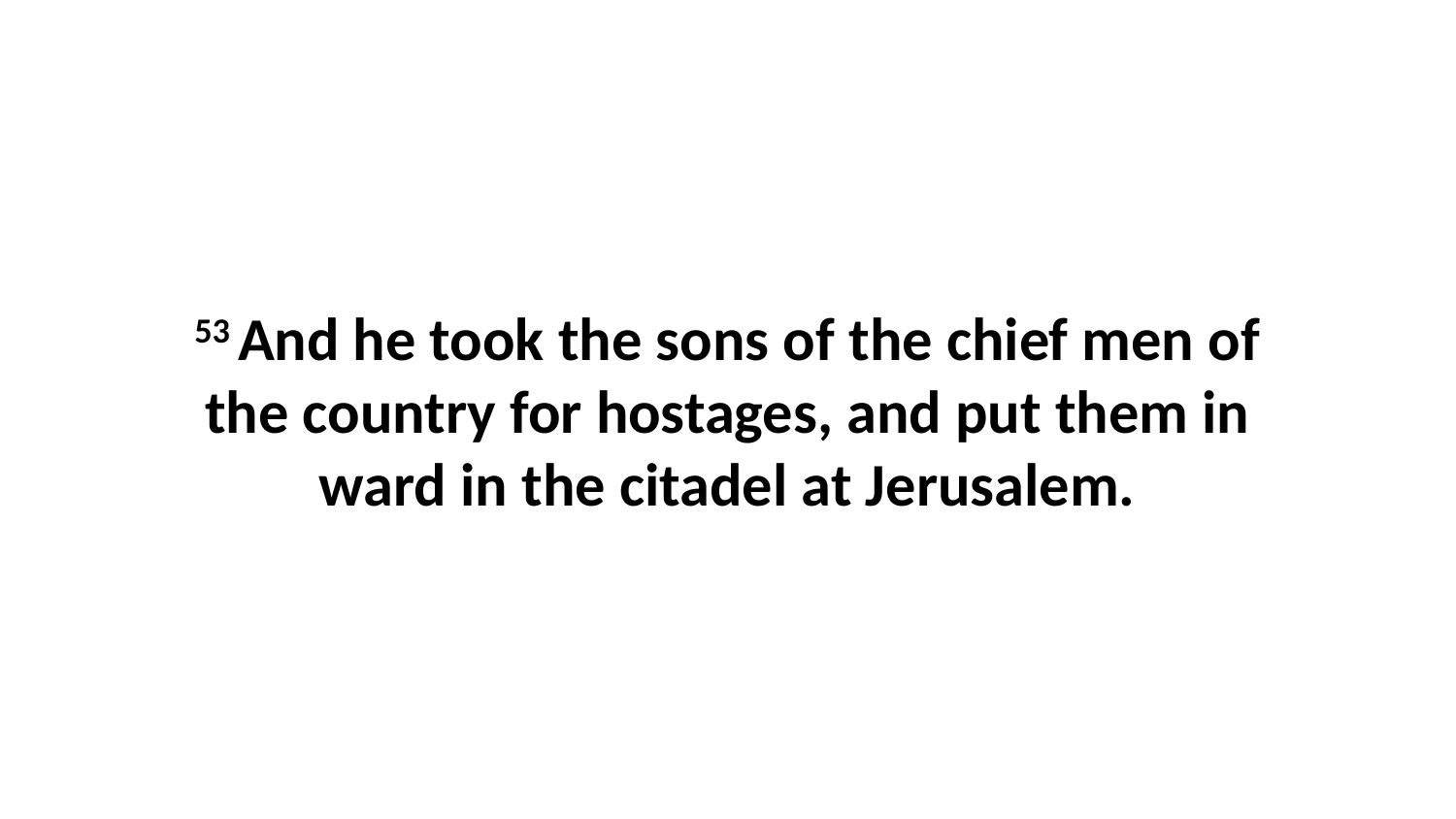

53 And he took the sons of the chief men of the country for hostages, and put them in ward in the citadel at Jerusalem.